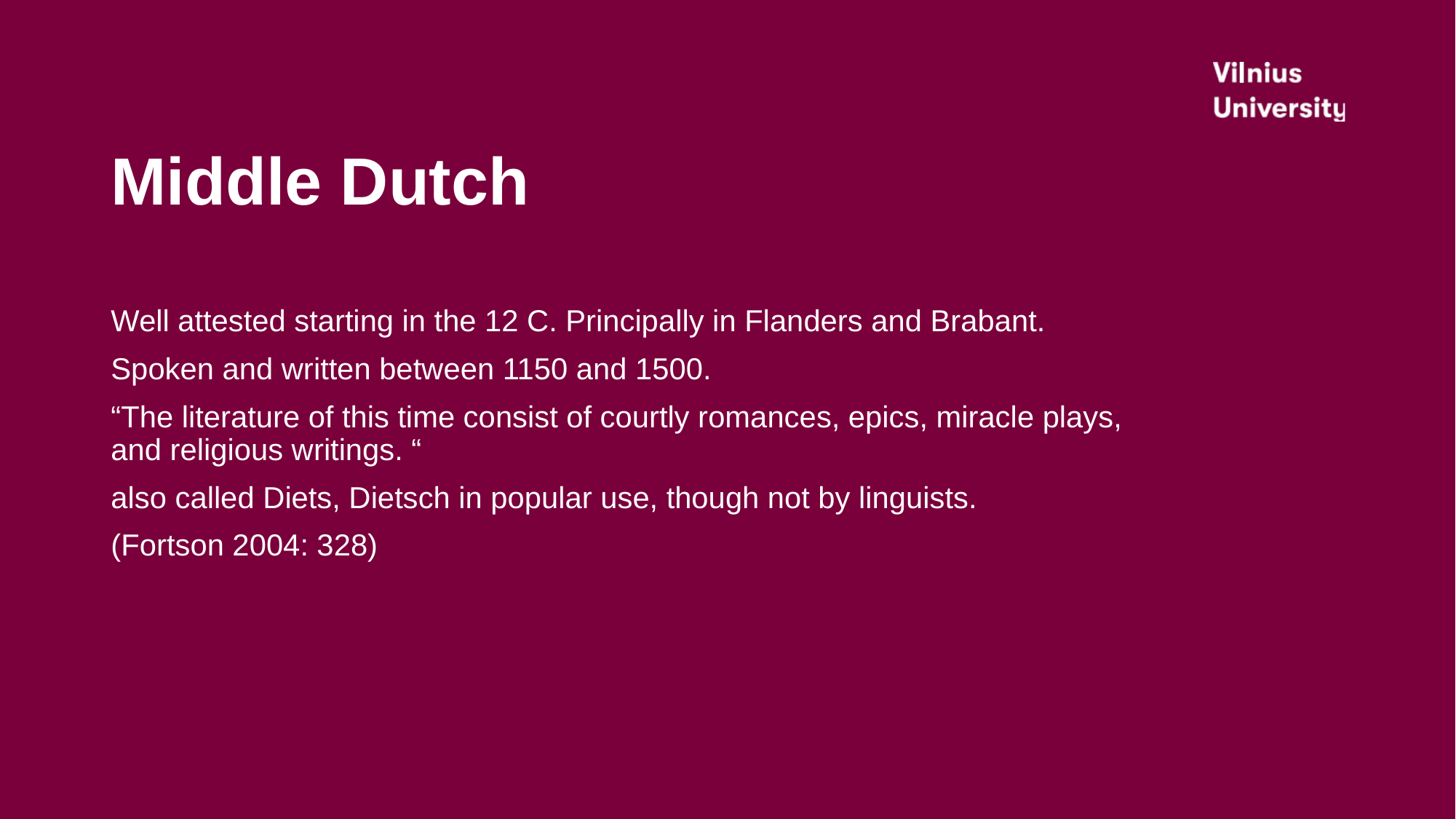

# Middle Dutch
Well attested starting in the 12 C. Principally in Flanders and Brabant.
Spoken and written between 1150 and 1500.
“The literature of this time consist of courtly romances, epics, miracle plays, and religious writings. “
also called Diets, Dietsch in popular use, though not by linguists.
(Fortson 2004: 328)